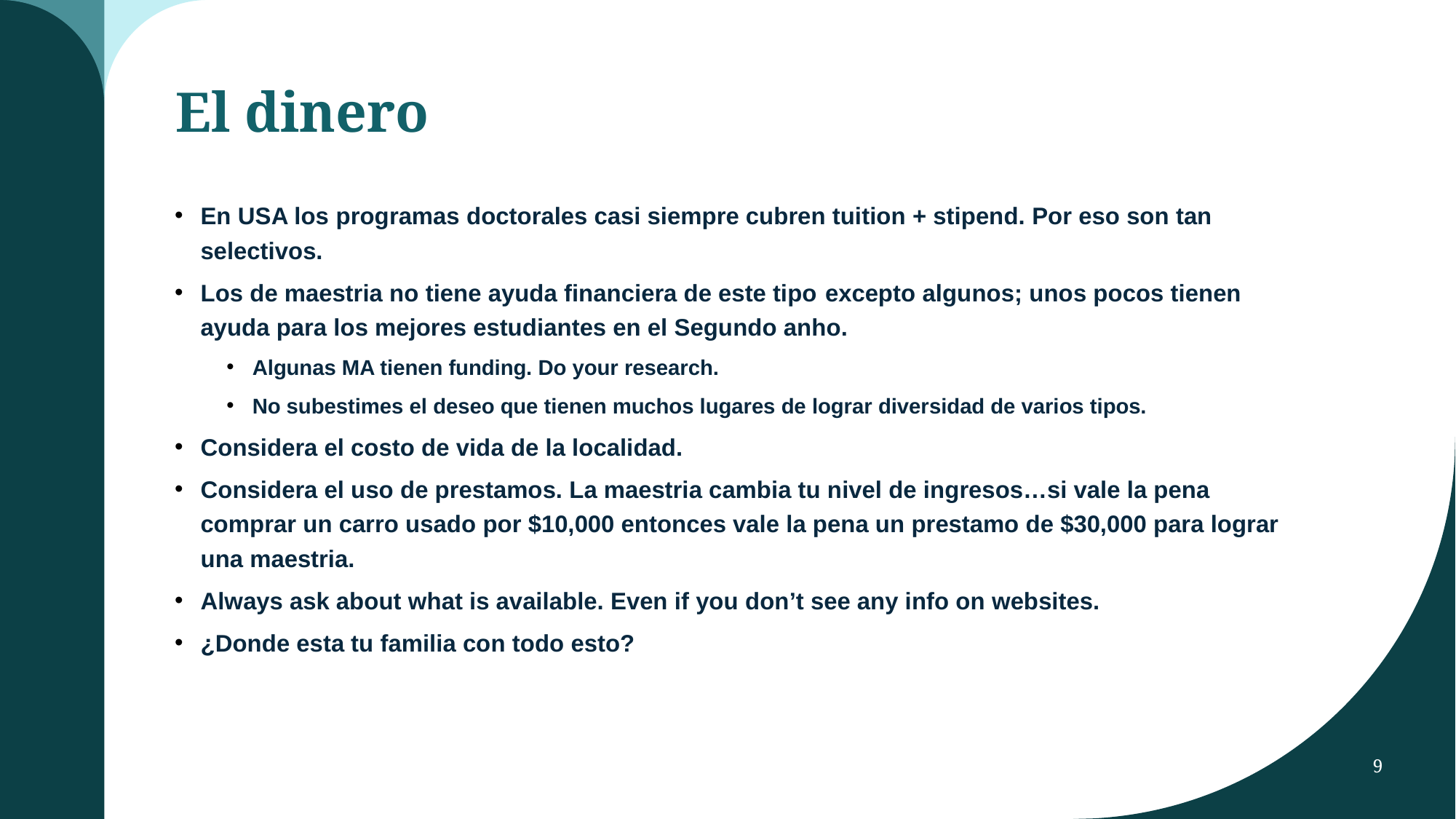

# El dinero
En USA los programas doctorales casi siempre cubren tuition + stipend. Por eso son tan selectivos.
Los de maestria no tiene ayuda financiera de este tipo excepto algunos; unos pocos tienen ayuda para los mejores estudiantes en el Segundo anho.
Algunas MA tienen funding. Do your research.
No subestimes el deseo que tienen muchos lugares de lograr diversidad de varios tipos.
Considera el costo de vida de la localidad.
Considera el uso de prestamos. La maestria cambia tu nivel de ingresos…si vale la pena comprar un carro usado por $10,000 entonces vale la pena un prestamo de $30,000 para lograr una maestria.
Always ask about what is available. Even if you don’t see any info on websites.
¿Donde esta tu familia con todo esto?
9